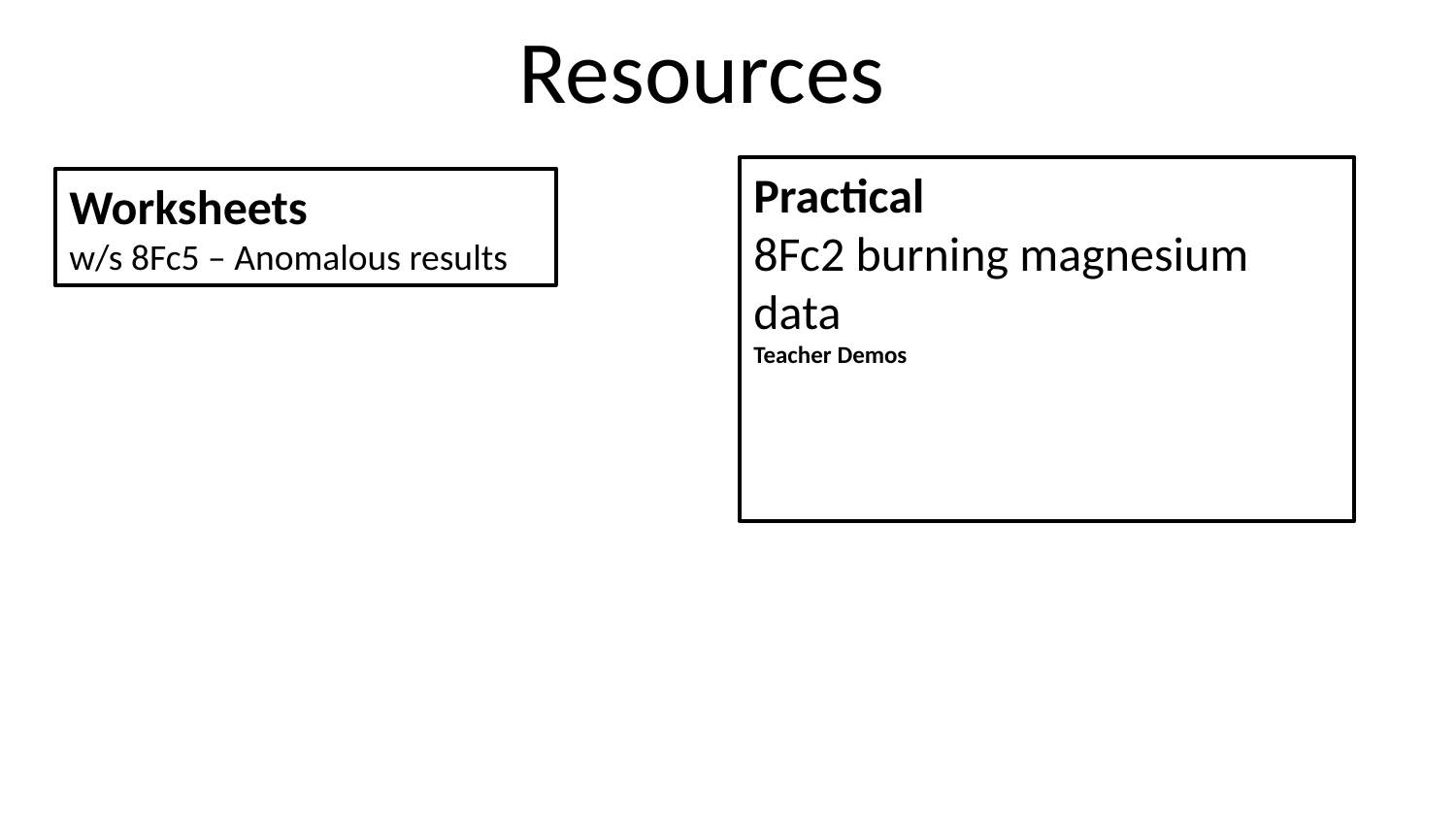

# Resources
Practical
8Fc2 burning magnesium data
Teacher Demos

Worksheets
w/s 8Fc5 – Anomalous results